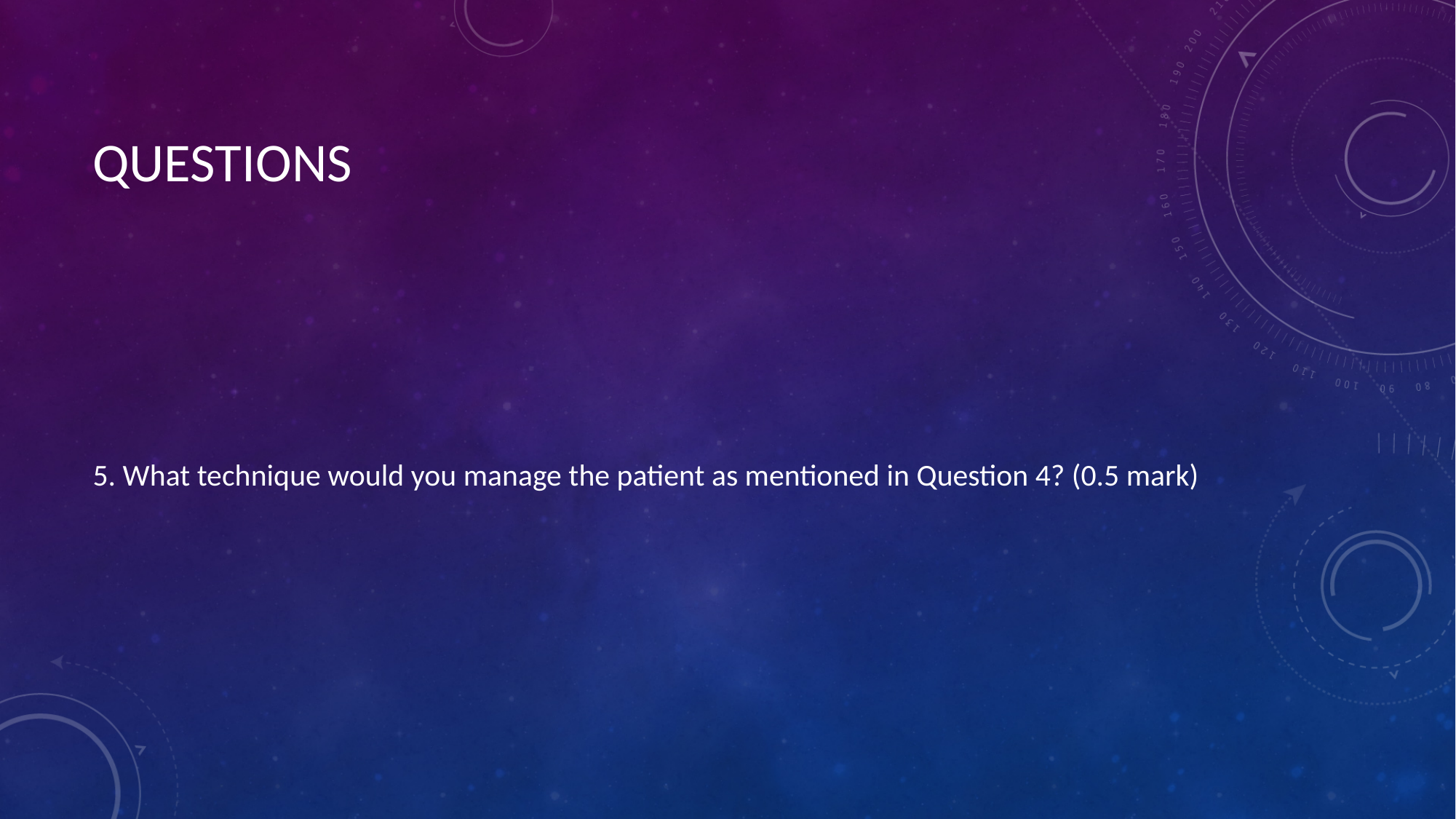

# questions
5. What technique would you manage the patient as mentioned in Question 4? (0.5 mark)